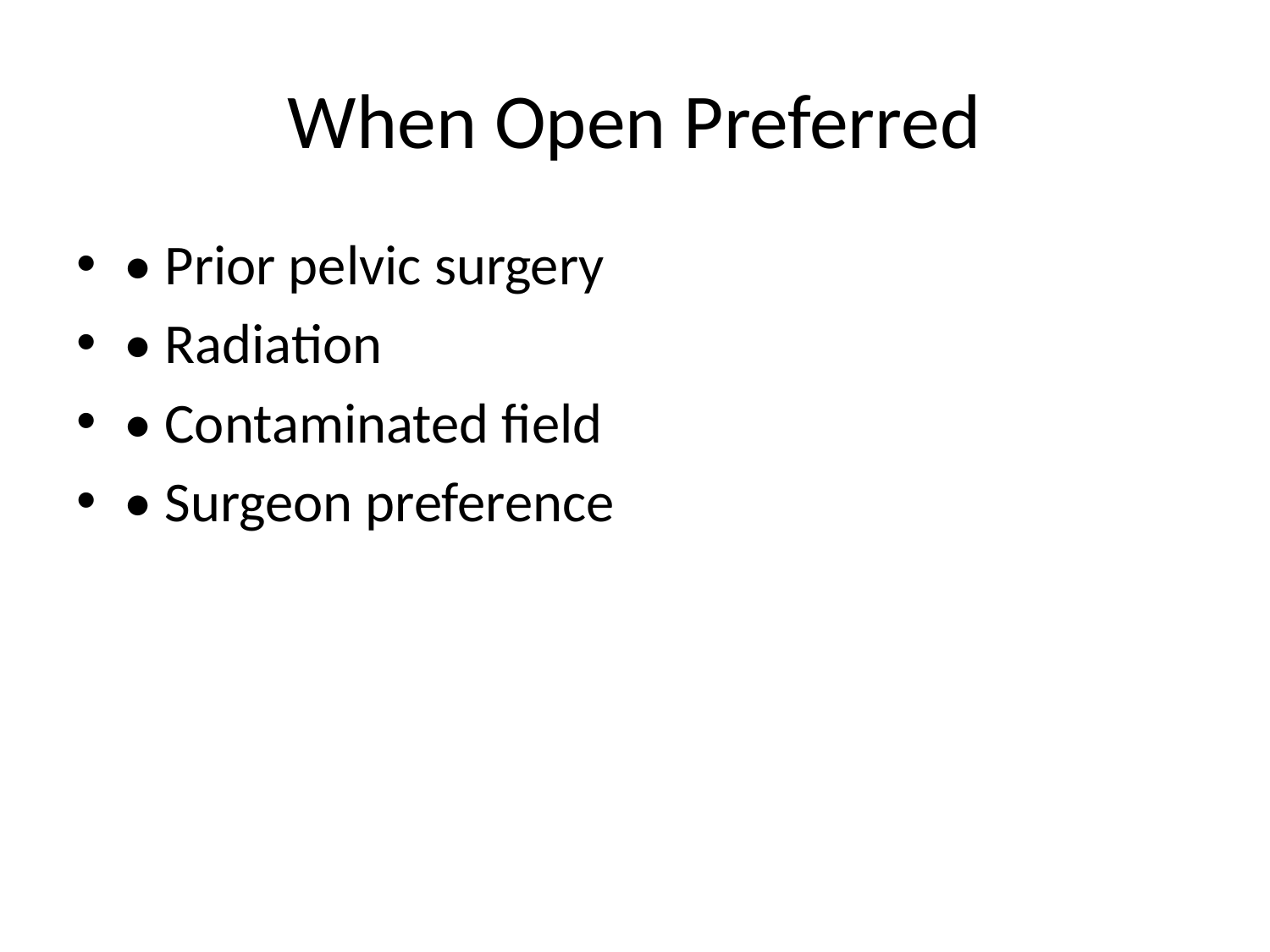

# When Open Preferred
• Prior pelvic surgery
• Radiation
• Contaminated field
• Surgeon preference